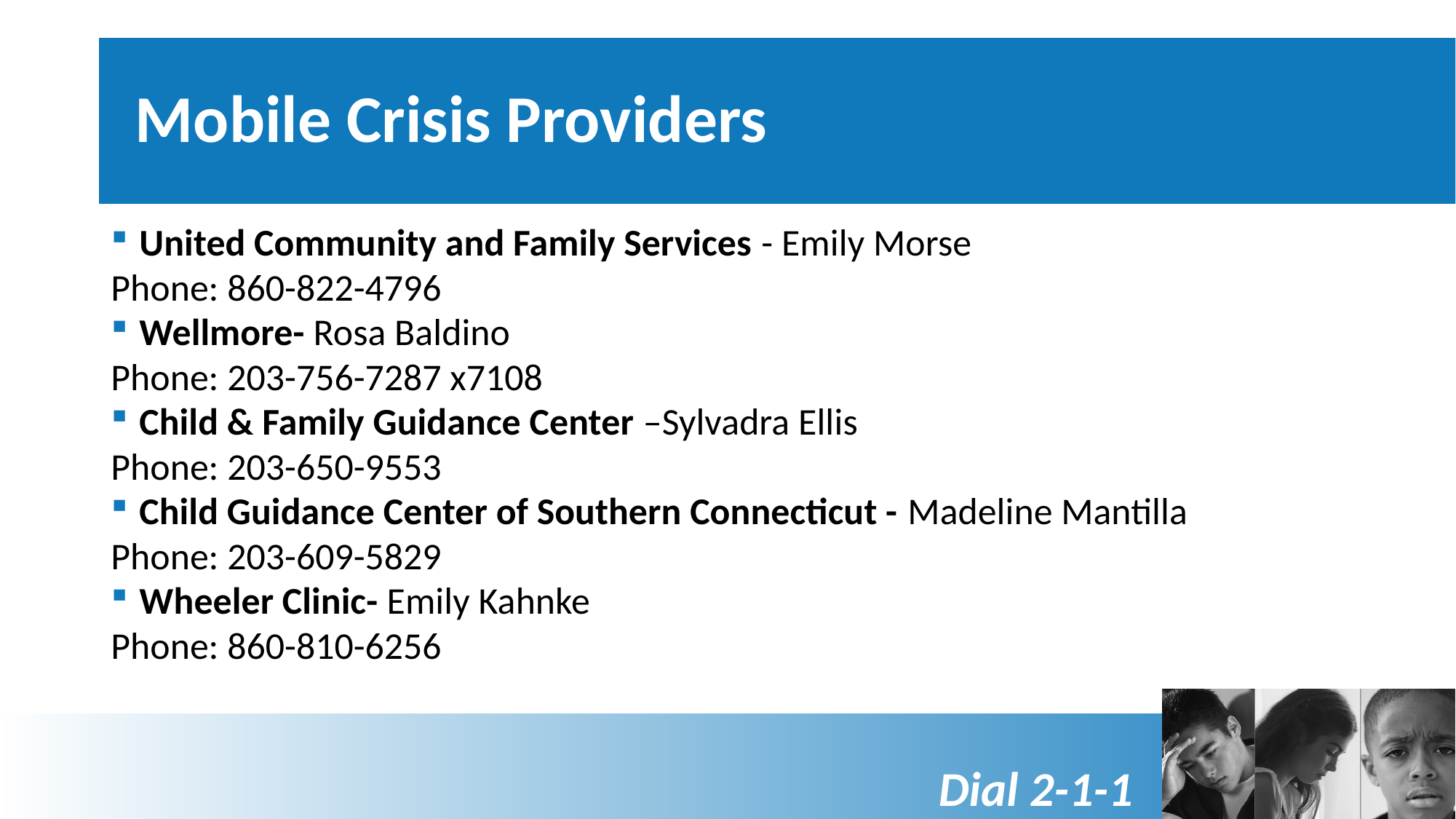

# Mobile Crisis Providers
United Community and Family Services - Emily Morse
Phone: 860-822-4796
Wellmore- Rosa Baldino
Phone: 203-756-7287 x7108
Child & Family Guidance Center –Sylvadra Ellis
Phone: 203-650-9553
Child Guidance Center of Southern Connecticut - Madeline Mantilla
Phone: 203-609-5829
Wheeler Clinic- Emily Kahnke
Phone: 860-810-6256